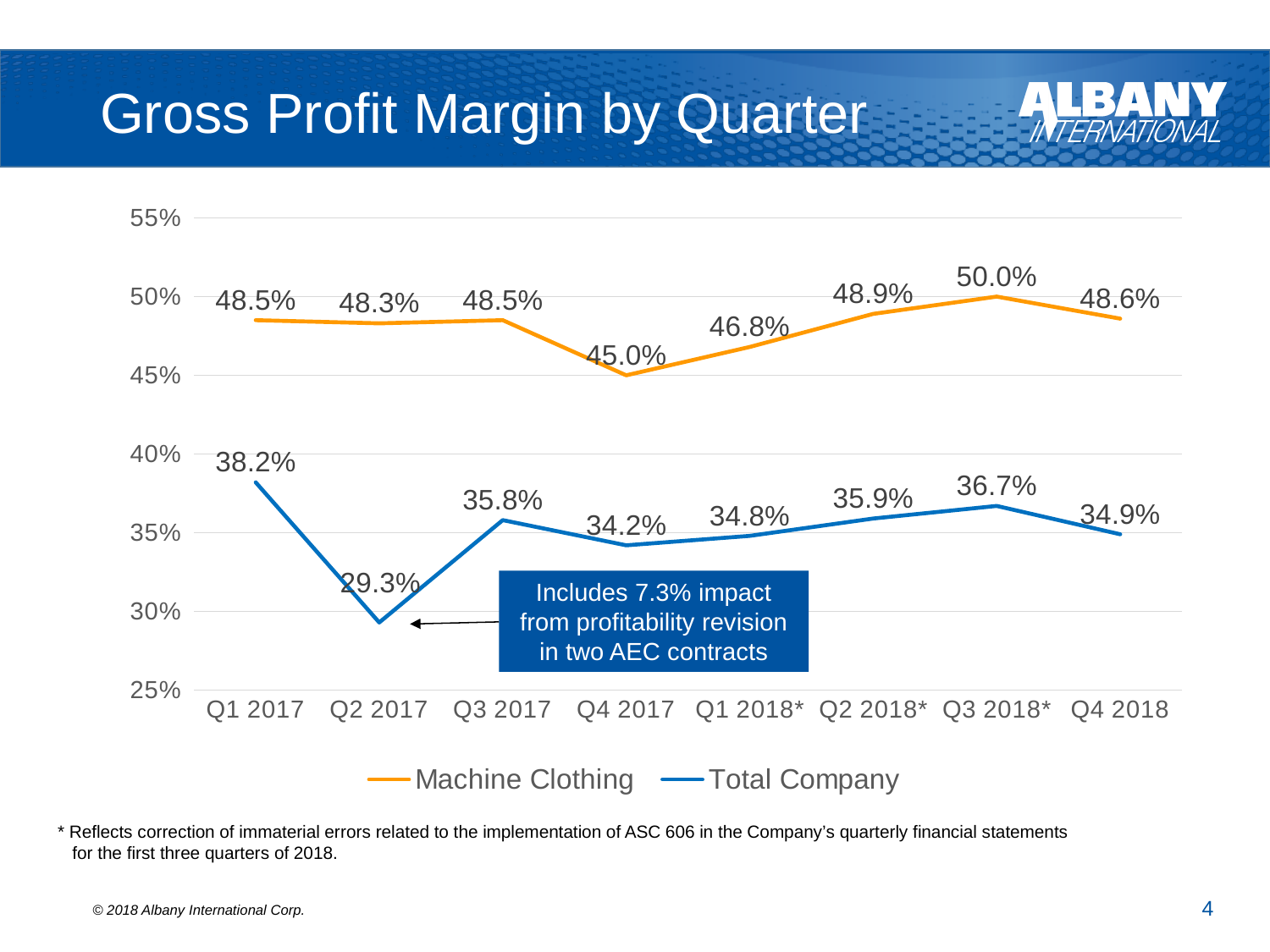

# Gross Profit Margin by Quarter

### Chart

| Category | Machine Clothing | Total Company |
|---|---|---|
| Q1 2017 | 0.485 | 0.382 |
| Q2 2017 | 0.483 | 0.293 |
| Q3 2017 | 0.485 | 0.358 |
| Q4 2017 | 0.45 | 0.342 |
| Q1 2018* | 0.468 | 0.348 |
| Q2 2018* | 0.489 | 0.359 |
| Q3 2018* | 0.5 | 0.367 |
| Q4 2018 | 0.486 | 0.349 |
Includes 7.3% impact from profitability revision in two AEC contracts
* Reflects correction of immaterial errors related to the implementation of ASC 606 in the Company’s quarterly financial statements
   for the first three quarters of 2018.
4